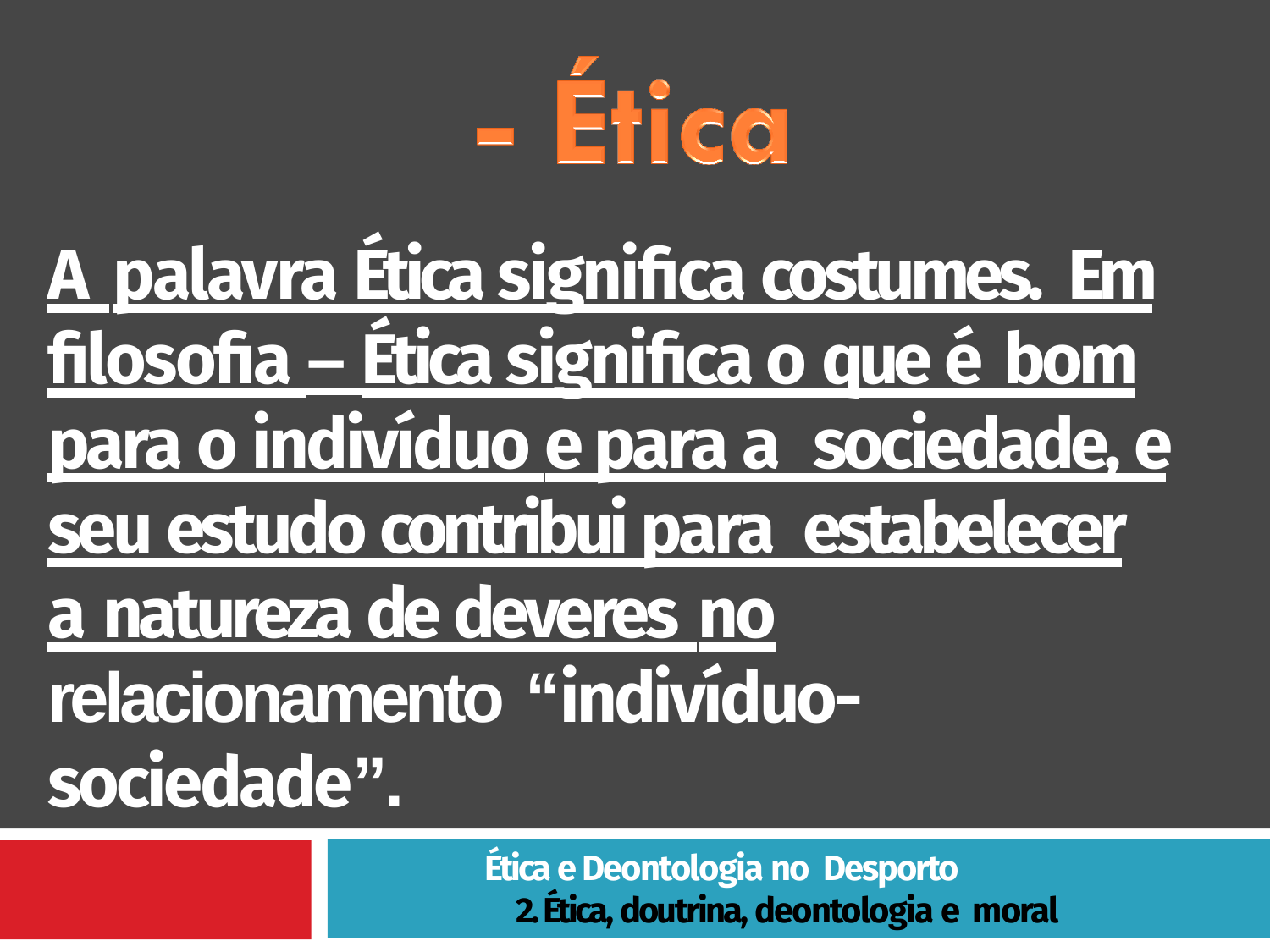

# A palavra Ética significa costumes.  Em filosofia – Ética significa o que é  bom para o indivíduo e para a  sociedade, e seu estudo contribui para  estabelecer a natureza de deveres no
relacionamento “indivíduo-sociedade”.

 Ética e Deontologia no Desporto
2. Ética, doutrina, deontologia e moral